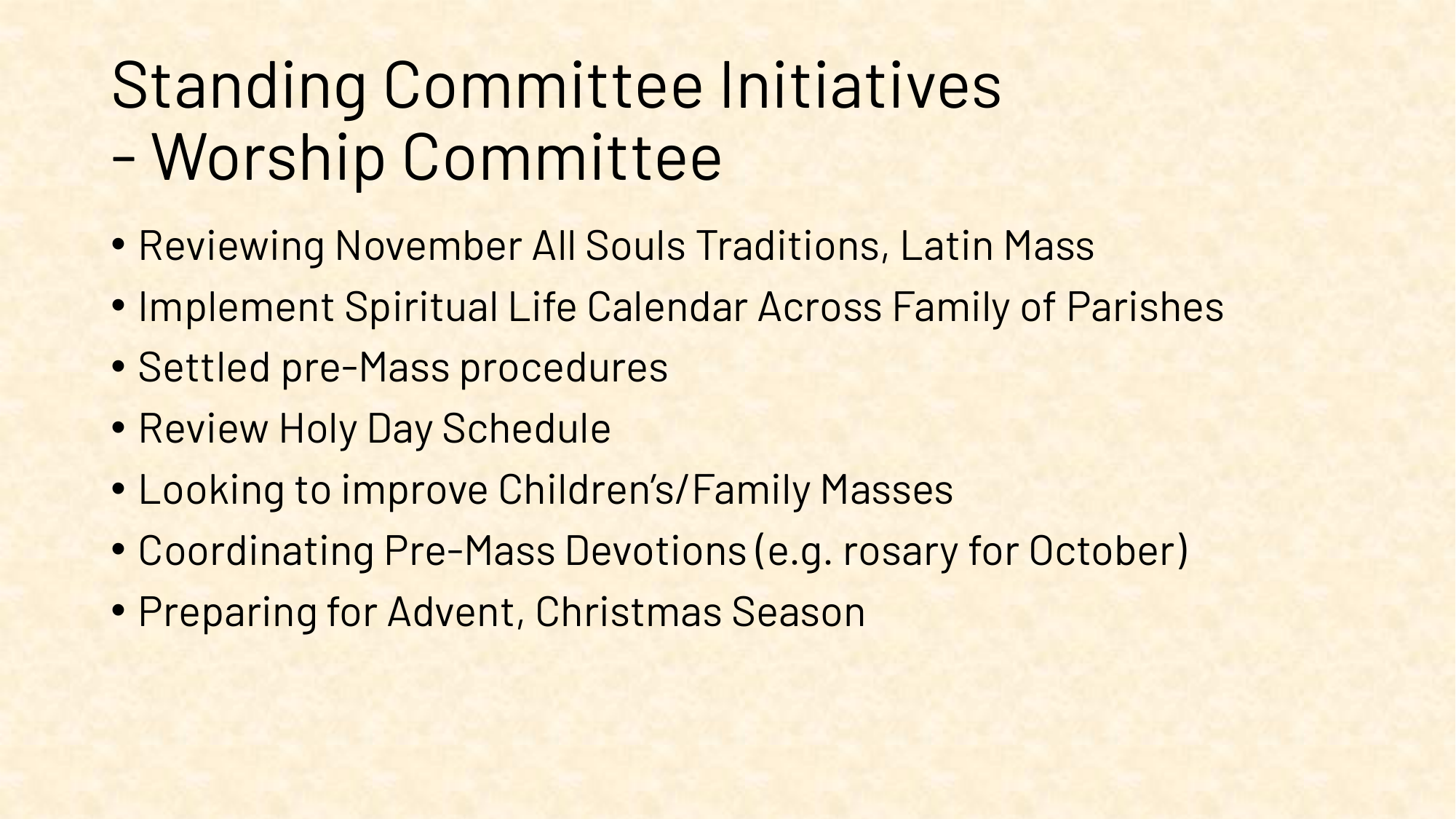

# Standing Committee Initiatives - Worship Committee
Reviewing November All Souls Traditions, Latin Mass
Implement Spiritual Life Calendar Across Family of Parishes
Settled pre-Mass procedures
Review Holy Day Schedule
Looking to improve Children’s/Family Masses
Coordinating Pre-Mass Devotions (e.g. rosary for October)
Preparing for Advent, Christmas Season